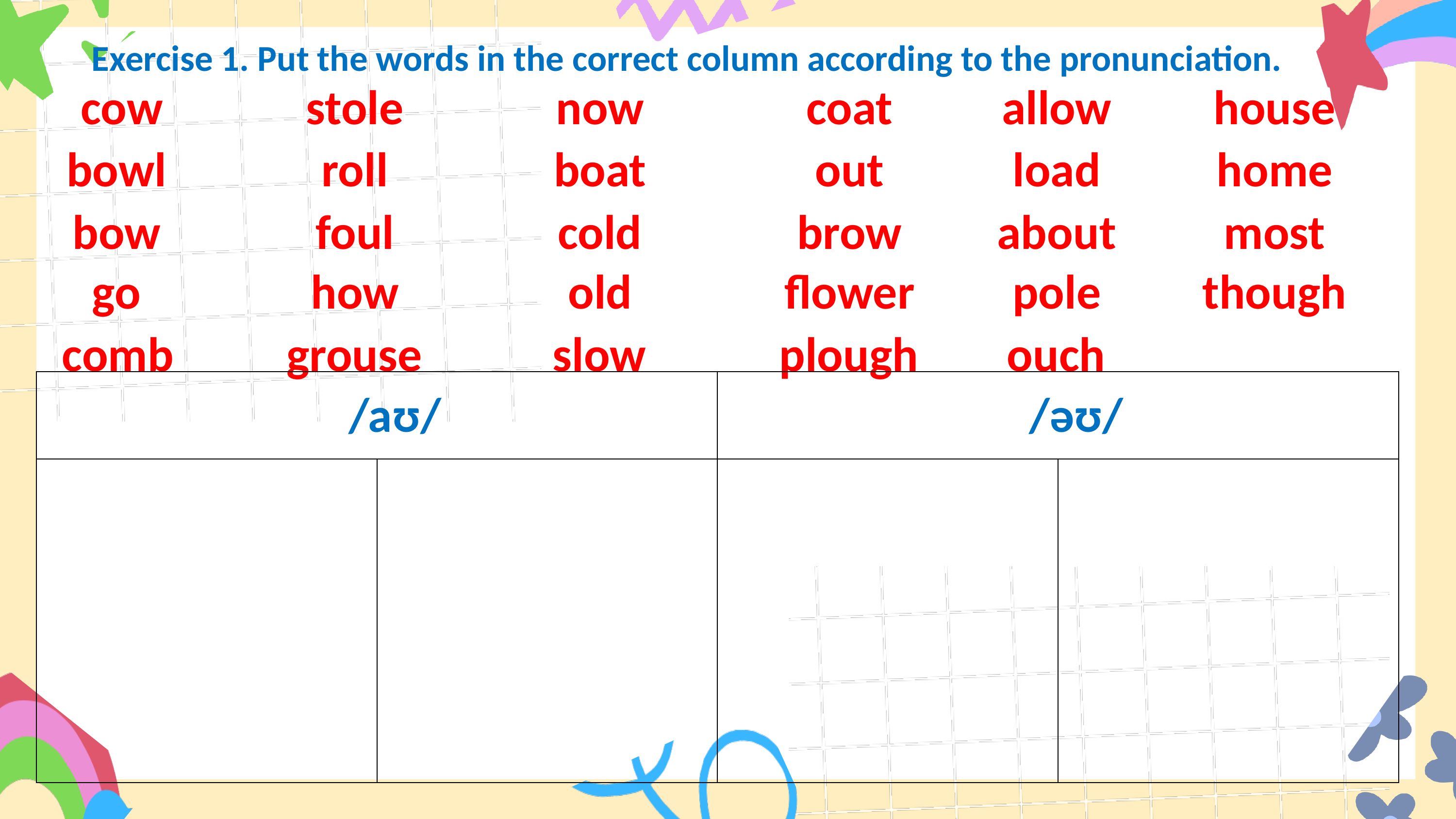

0

Exercise 1. Put the words in the correct column according to the pronunciation.
cow
stole
now
coat
allow
house
bowl
roll
boat
out
load
home
bow
foul
cold
brow
about
most
go
how
old
flower
pole
though
comb
grouse
slow
plough
ouch
| /aʊ/ |  | /əʊ/ |  |
| --- | --- | --- | --- |
|  |  |  |  |